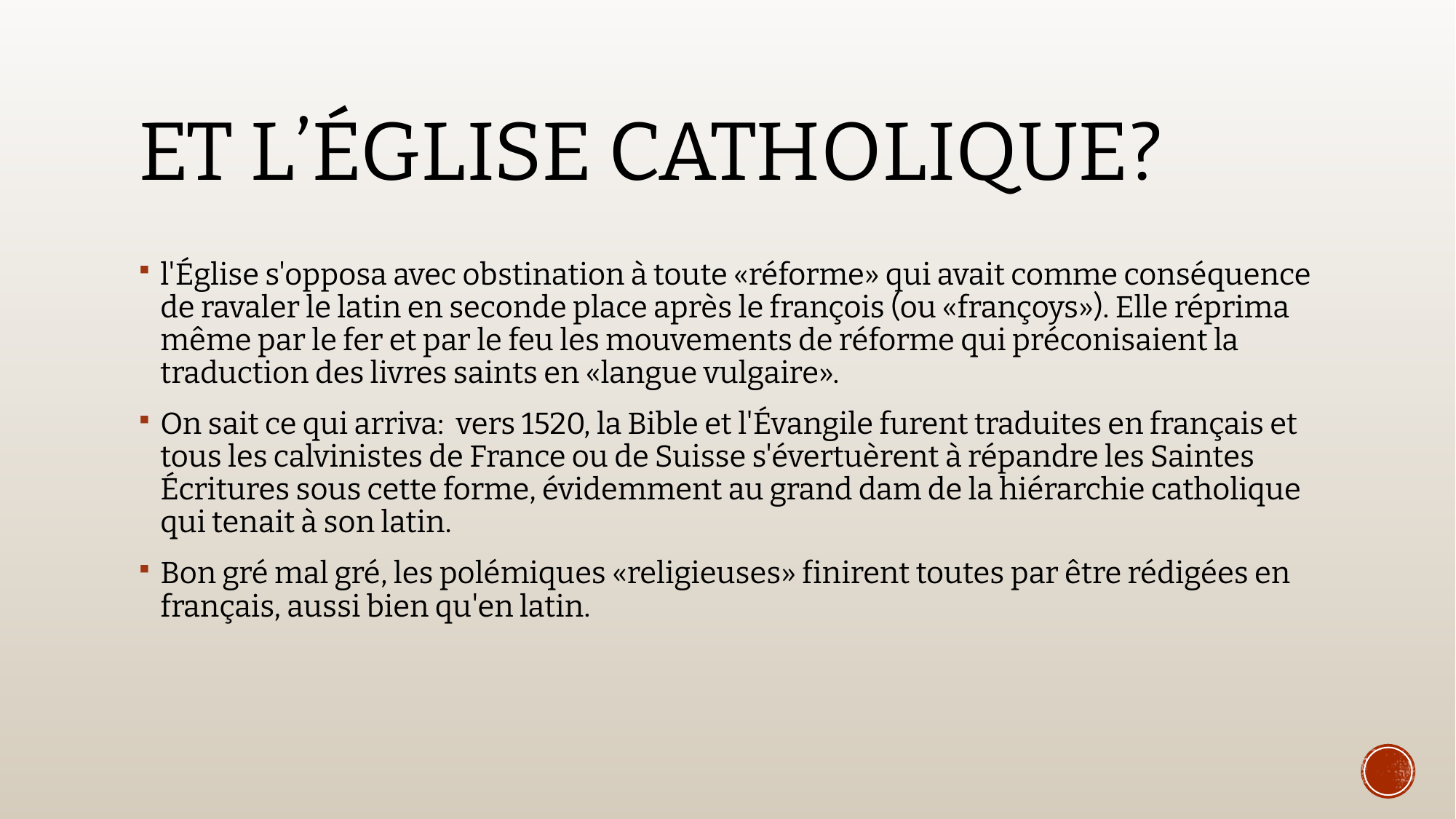

# ET L’ÉGLISE CATHOLIQUE?
l'Église s'opposa avec obstination à toute «réforme» qui avait comme conséquence de ravaler le latin en seconde place après le françois (ou «françoys»). Elle réprima même par le fer et par le feu les mouvements de réforme qui préconisaient la traduction des livres saints en «langue vulgaire».
On sait ce qui arriva:  vers 1520, la Bible et l'Évangile furent traduites en français et tous les calvinistes de France ou de Suisse s'évertuèrent à répandre les Saintes Écritures sous cette forme, évidemment au grand dam de la hiérarchie catholique qui tenait à son latin.
Bon gré mal gré, les polémiques «religieuses» finirent toutes par être rédigées en français, aussi bien qu'en latin.